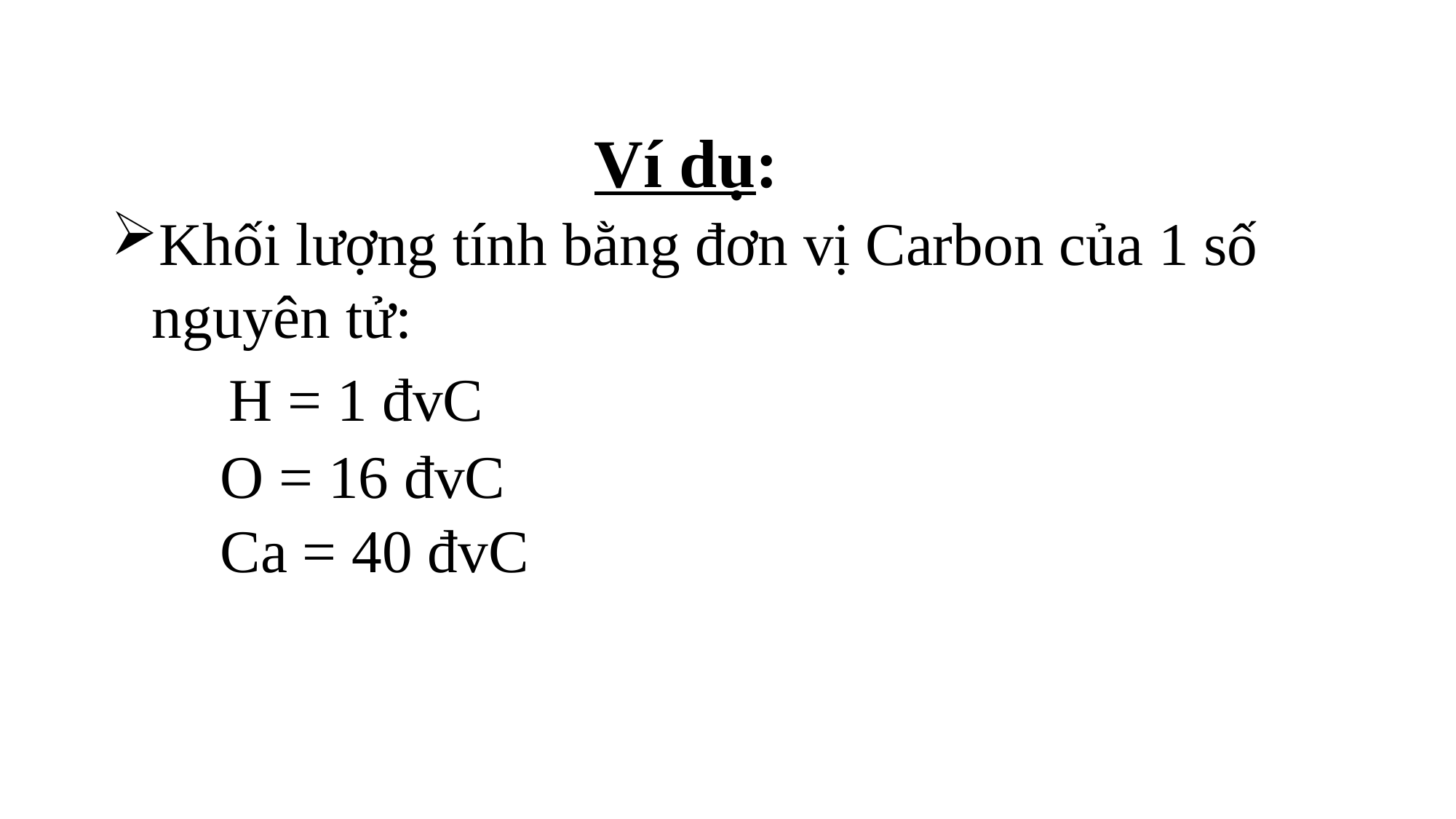

# Ví dụ:
Khối lượng tính bằng đơn vị Carbon của 1 số nguyên tử:

H = 1 đvC
O = 16 đvC
Ca = 40 đvC